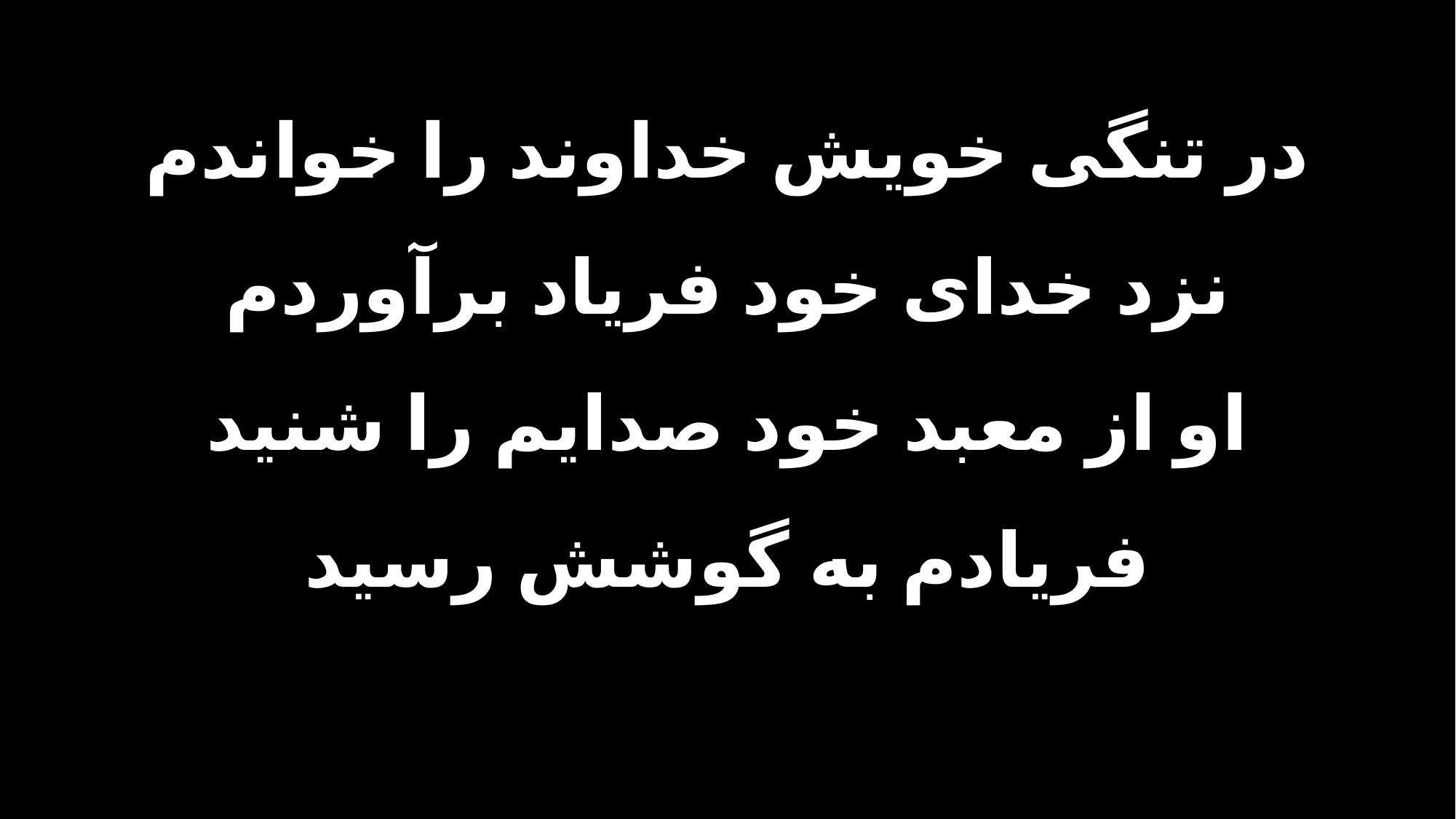

در تنگی خویش خداوند را خواندم
نزد خدای خود فریاد برآوردم
او از معبد خود صدایم را شنید
فریادم به گوشش رسید